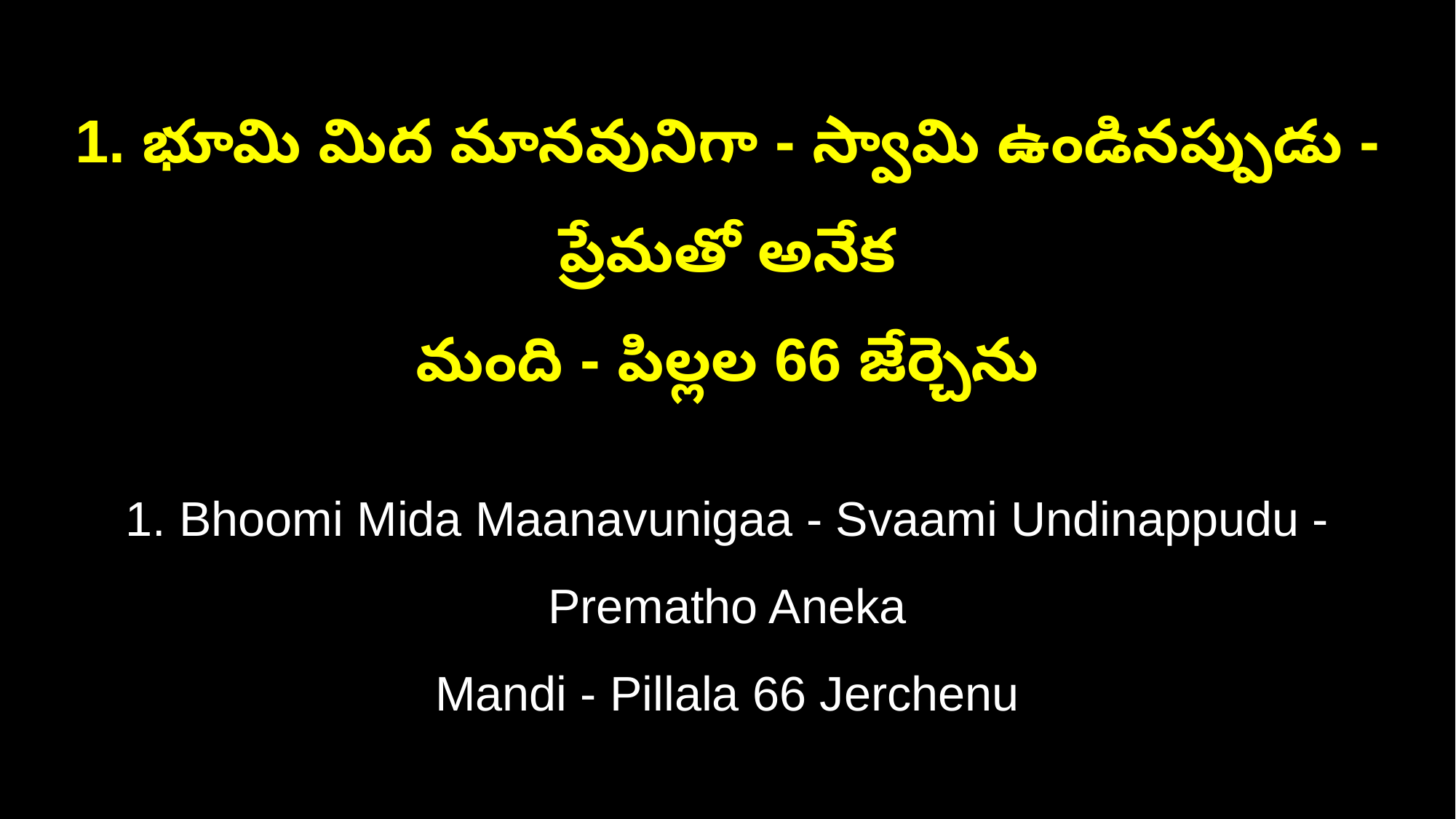

1. భూమి మిద మానవునిగా - స్వామి ఉండినప్పుడు - ప్రేమతో అనేక
మంది - పిల్లల 66 జేర్చెను
1. Bhoomi Mida Maanavunigaa - Svaami Undinappudu - Prematho Aneka
Mandi - Pillala 66 Jerchenu